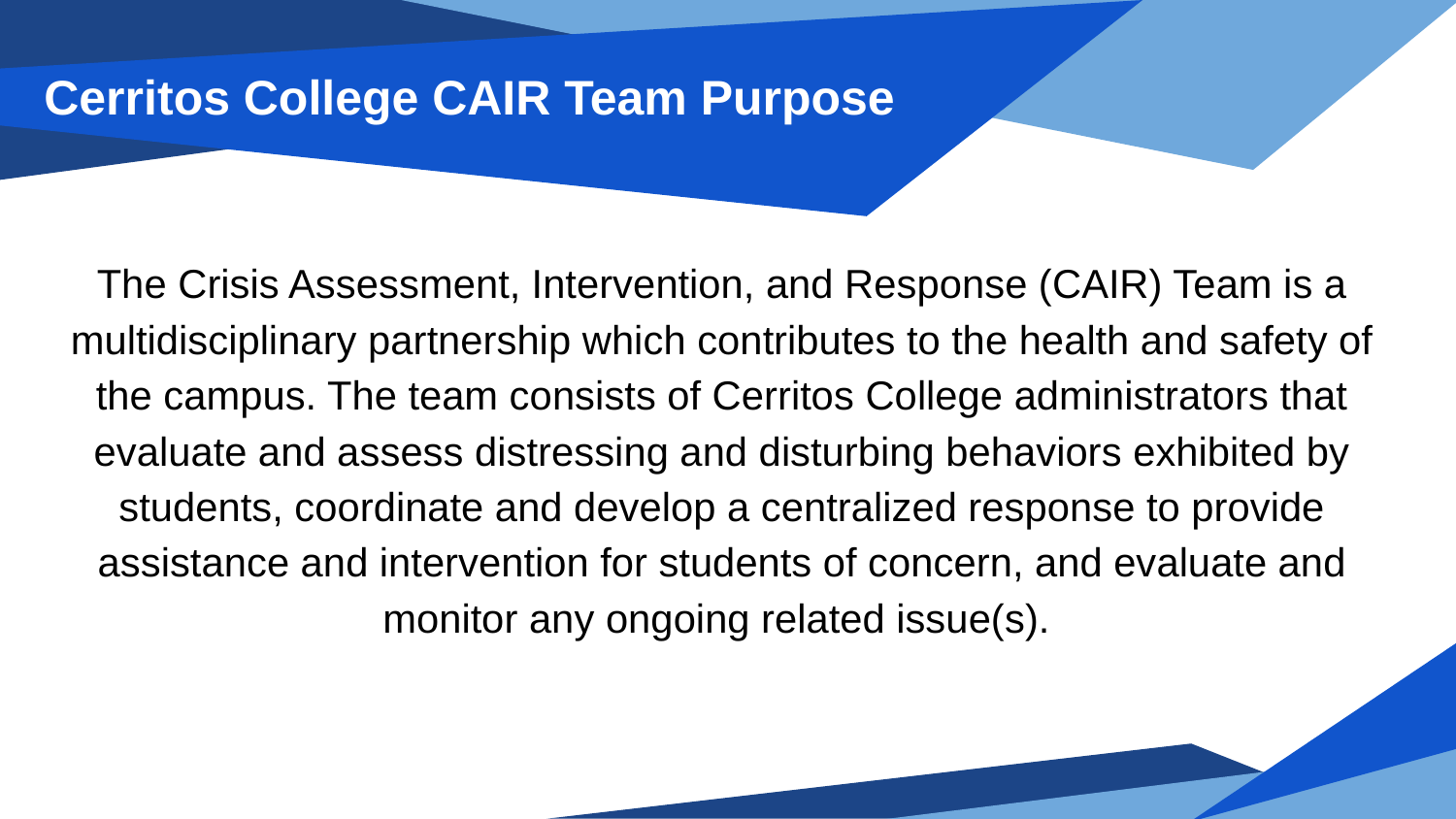

# Cerritos College CAIR Team Purpose
The Crisis Assessment, Intervention, and Response (CAIR) Team is a multidisciplinary partnership which contributes to the health and safety of the campus. The team consists of Cerritos College administrators that evaluate and assess distressing and disturbing behaviors exhibited by students, coordinate and develop a centralized response to provide assistance and intervention for students of concern, and evaluate and monitor any ongoing related issue(s).